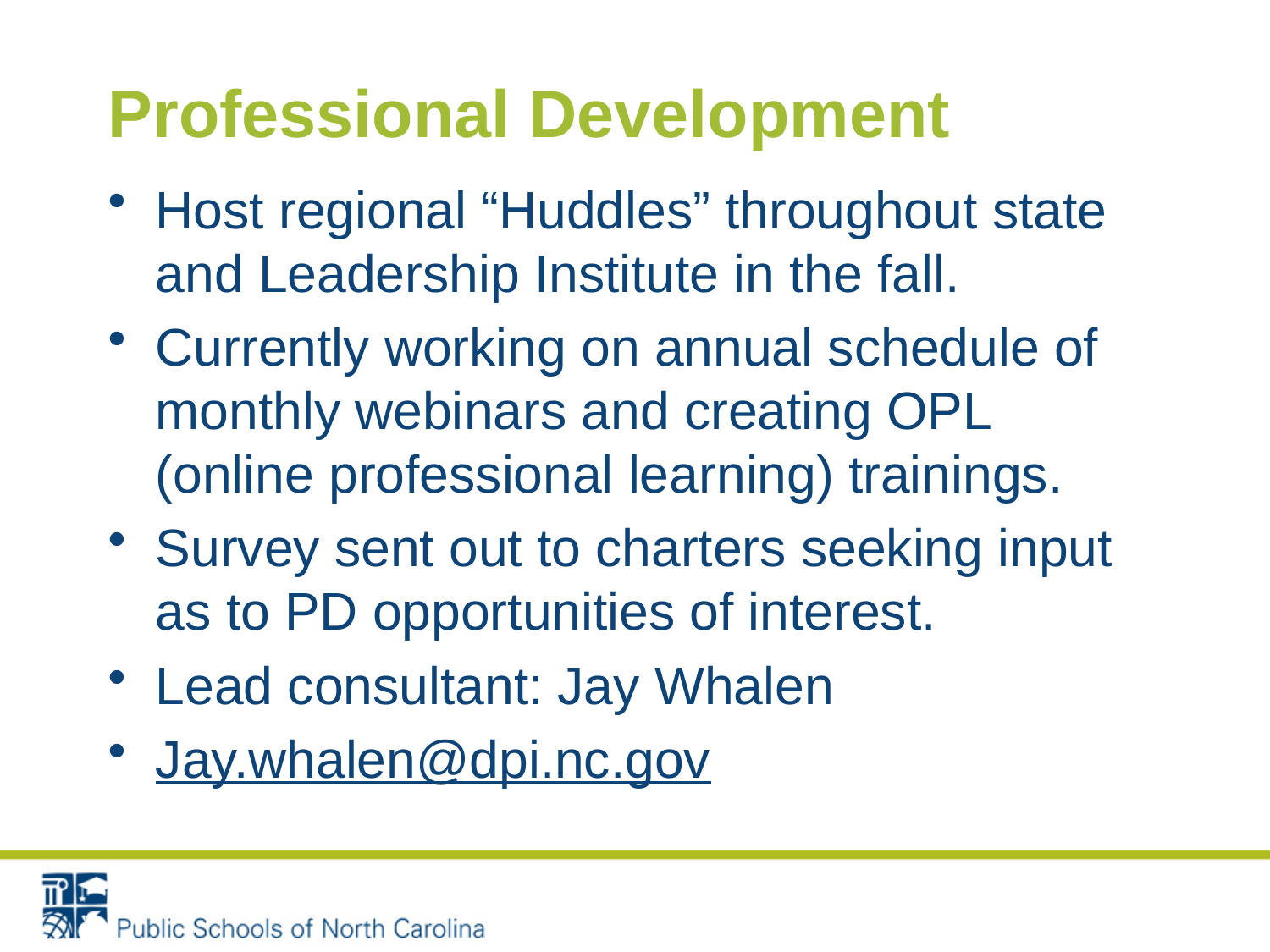

# Professional Development
Host regional “Huddles” throughout state and Leadership Institute in the fall.
Currently working on annual schedule of monthly webinars and creating OPL (online professional learning) trainings.
Survey sent out to charters seeking input as to PD opportunities of interest.
Lead consultant: Jay Whalen
Jay.whalen@dpi.nc.gov